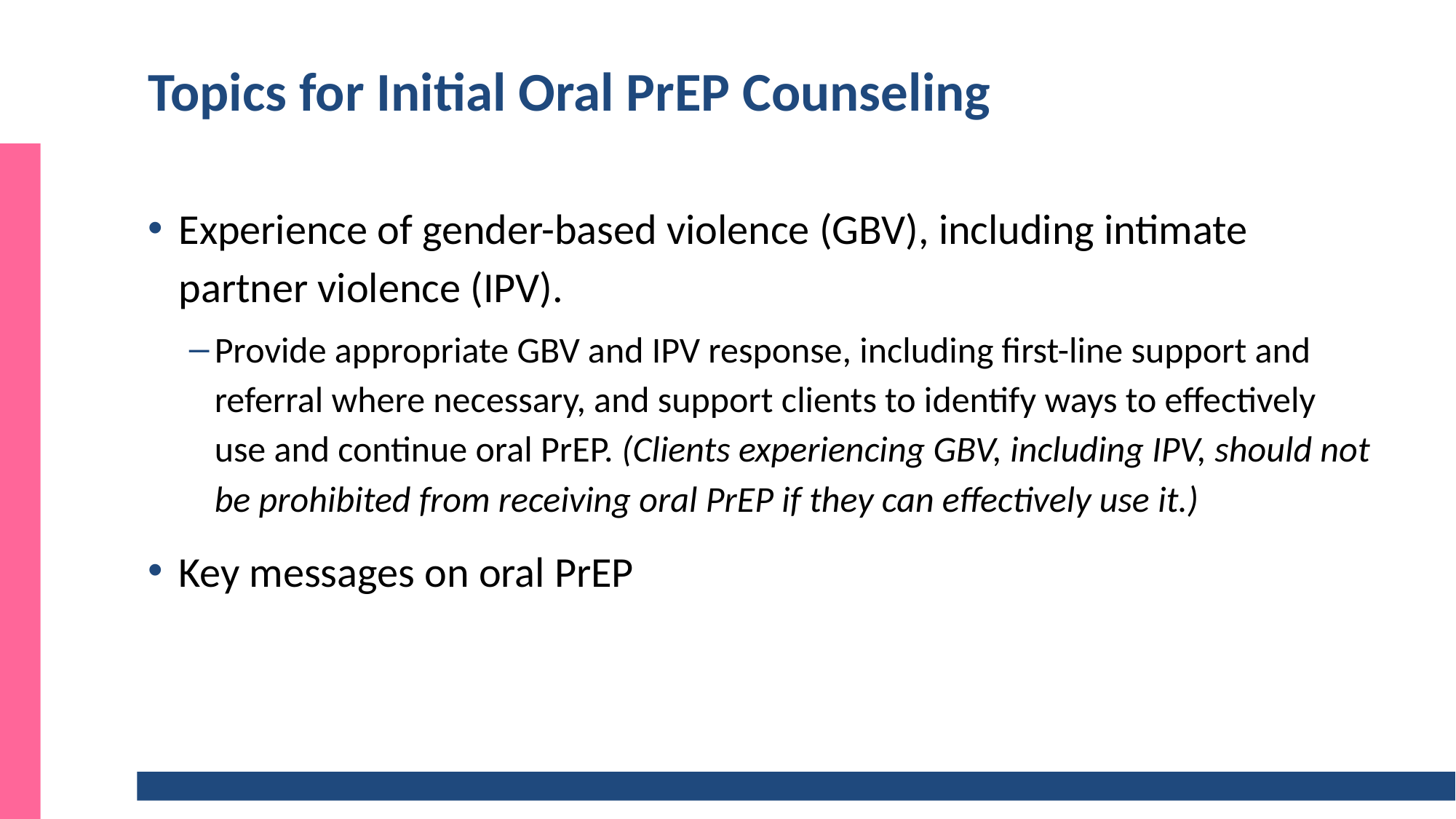

# Topics for Initial Oral PrEP Counseling
Experience of gender-based violence (GBV), including intimate partner violence (IPV).
Provide appropriate GBV and IPV response, including first-line support and referral where necessary, and support clients to identify ways to effectively use and continue oral PrEP. (Clients experiencing GBV, including IPV, should not be prohibited from receiving oral PrEP if they can effectively use it.)
Key messages on oral PrEP